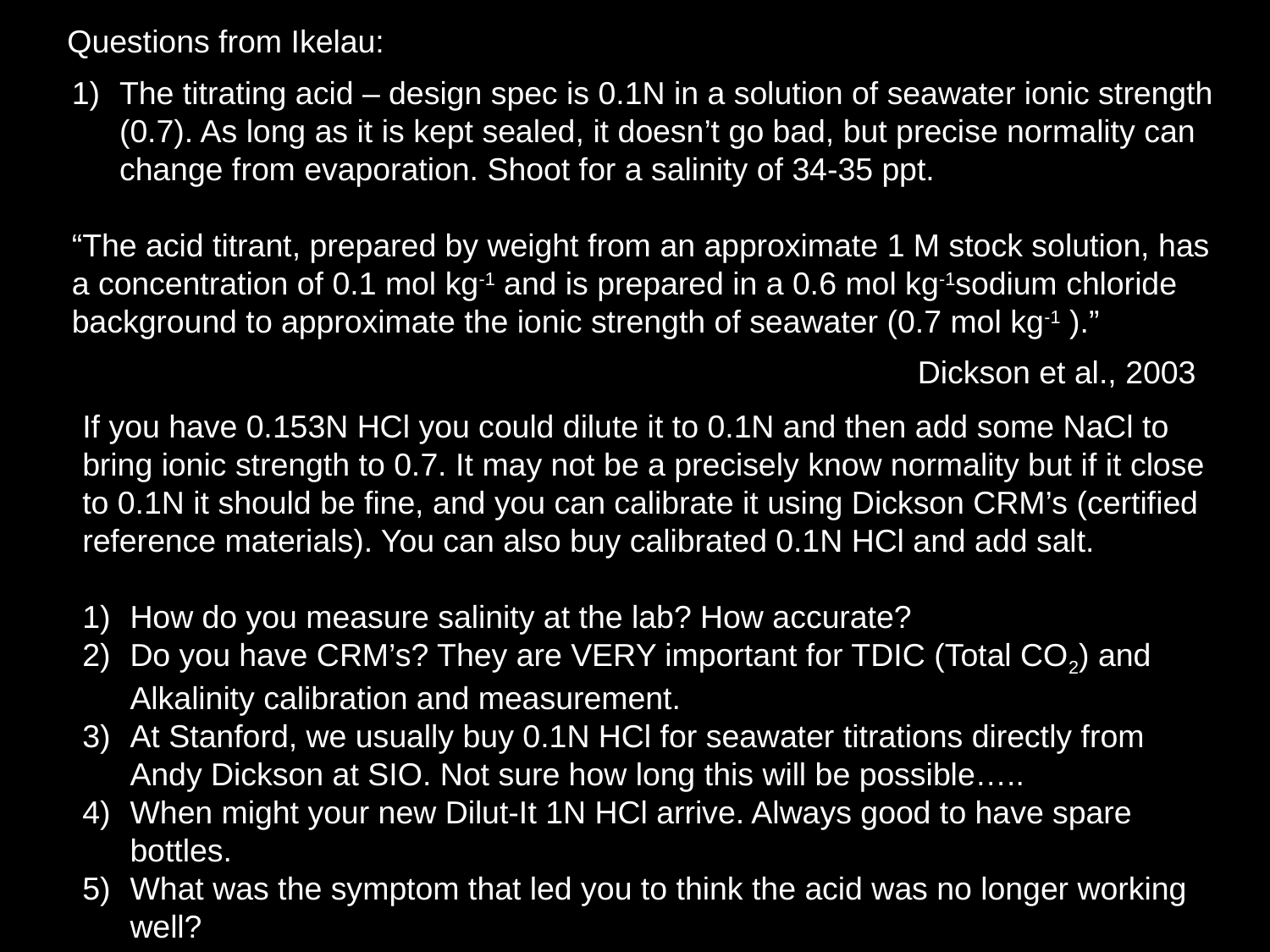

Questions from Ikelau:
The titrating acid – design spec is 0.1N in a solution of seawater ionic strength (0.7). As long as it is kept sealed, it doesn’t go bad, but precise normality can change from evaporation. Shoot for a salinity of 34-35 ppt.

“The acid titrant, prepared by weight from an approximate 1 M stock solution, has a concentration of 0.1 mol kg-1 and is prepared in a 0.6 mol kg-1sodium chloride background to approximate the ionic strength of seawater (0.7 mol kg-1 ).”
Dickson et al., 2003
If you have 0.153N HCl you could dilute it to 0.1N and then add some NaCl to bring ionic strength to 0.7. It may not be a precisely know normality but if it close to 0.1N it should be fine, and you can calibrate it using Dickson CRM’s (certified reference materials). You can also buy calibrated 0.1N HCl and add salt.

How do you measure salinity at the lab? How accurate?
Do you have CRM’s? They are VERY important for TDIC (Total CO2) and Alkalinity calibration and measurement.
At Stanford, we usually buy 0.1N HCl for seawater titrations directly from Andy Dickson at SIO. Not sure how long this will be possible…..
When might your new Dilut-It 1N HCl arrive. Always good to have spare bottles.
What was the symptom that led you to think the acid was no longer working well?